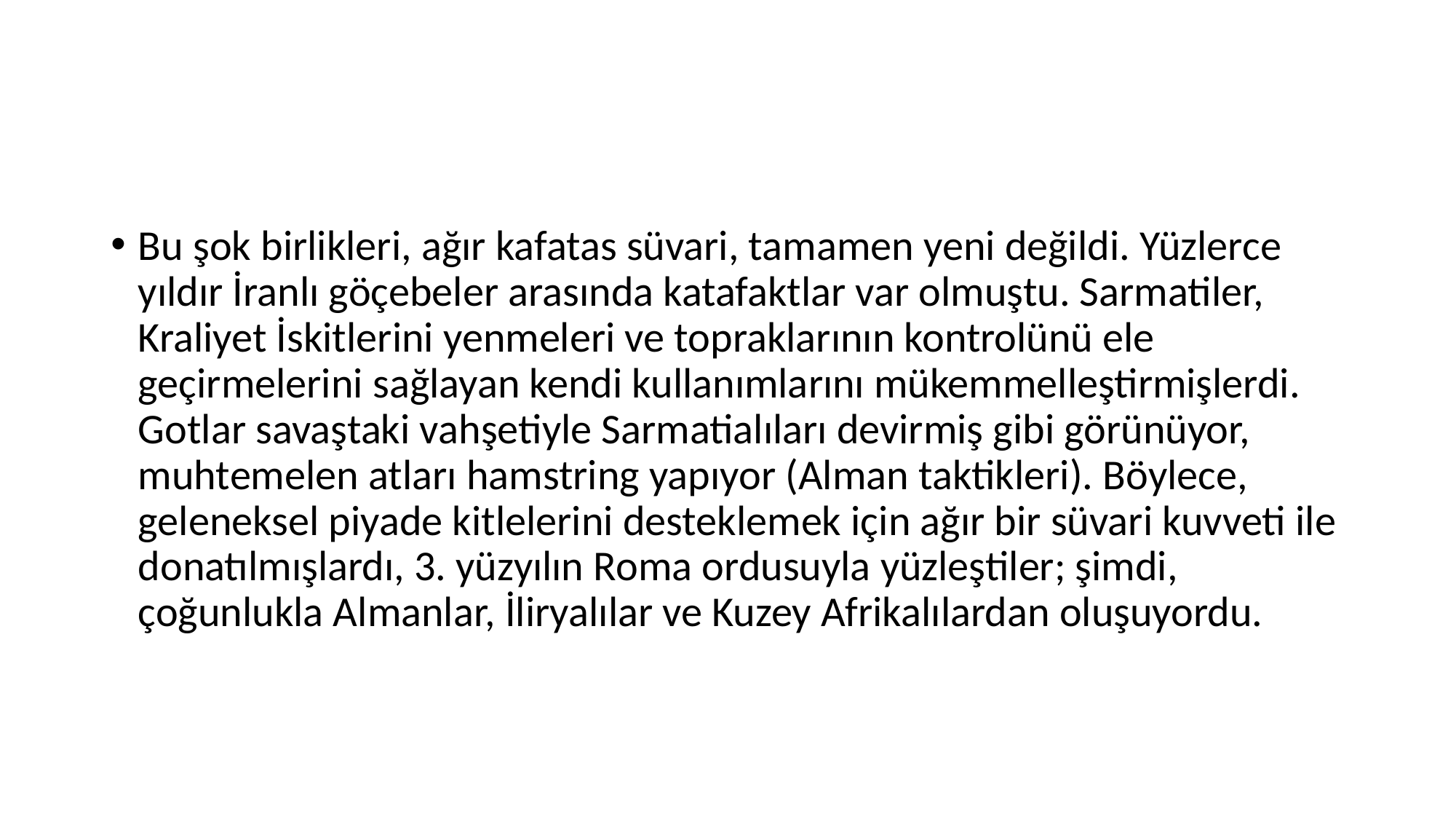

#
Bu şok birlikleri, ağır kafatas süvari, tamamen yeni değildi. Yüzlerce yıldır İranlı göçebeler arasında katafaktlar var olmuştu. Sarmatiler, Kraliyet İskitlerini yenmeleri ve topraklarının kontrolünü ele geçirmelerini sağlayan kendi kullanımlarını mükemmelleştirmişlerdi. Gotlar savaştaki vahşetiyle Sarmatialıları devirmiş gibi görünüyor, muhtemelen atları hamstring yapıyor (Alman taktikleri). Böylece, geleneksel piyade kitlelerini desteklemek için ağır bir süvari kuvveti ile donatılmışlardı, 3. yüzyılın Roma ordusuyla yüzleştiler; şimdi, çoğunlukla Almanlar, İliryalılar ve Kuzey Afrikalılardan oluşuyordu.